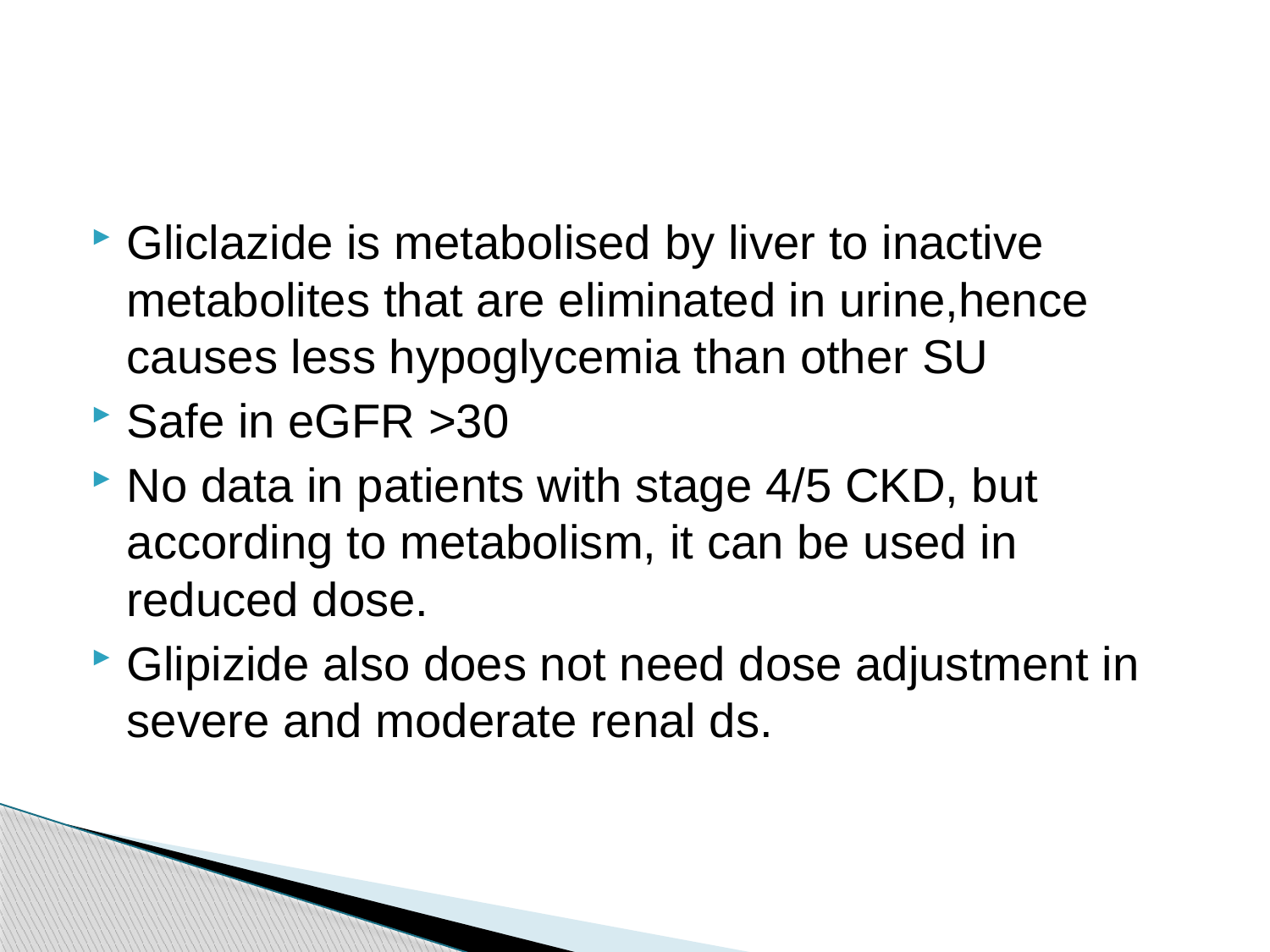

#
Gliclazide is metabolised by liver to inactive metabolites that are eliminated in urine,hence causes less hypoglycemia than other SU
Safe in eGFR >30
No data in patients with stage 4/5 CKD, but according to metabolism, it can be used in reduced dose.
Glipizide also does not need dose adjustment in severe and moderate renal ds.